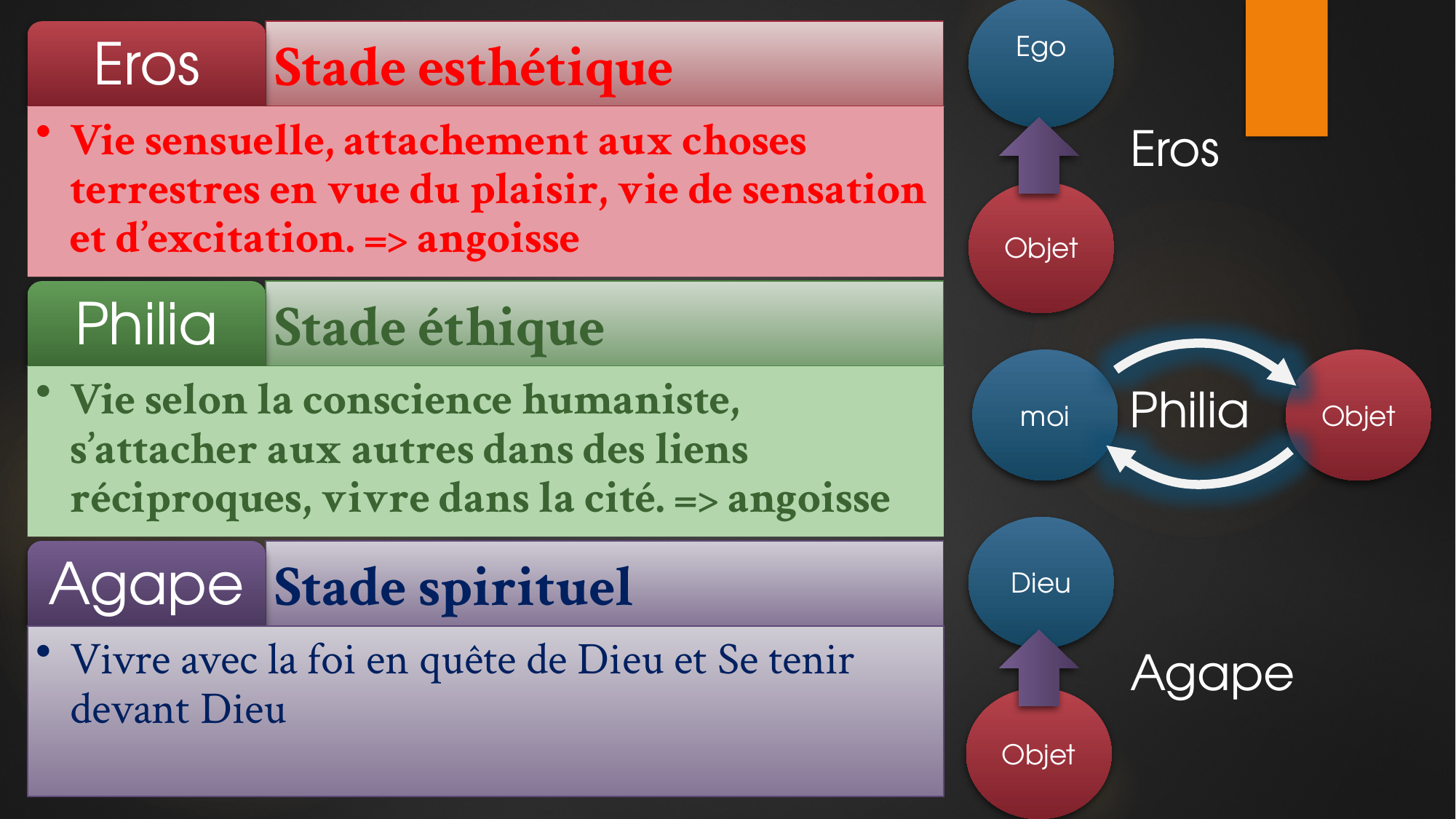

Ego

Stade esthétique
Eros
Vie sensuelle, attachement aux choses terrestres en vue du plaisir, vie de sensation et d’excitation. => angoisse
Stade éthique
Philia
Vie selon la conscience humaniste, s’attacher aux autres dans des liens réciproques, vivre dans la cité. => angoisse
Stade spirituel
Agape
Vivre avec la foi en quête de Dieu et Se tenir devant Dieu
Eros

Objet

moi
Objet
Philia
Dieu

Agape
Objet